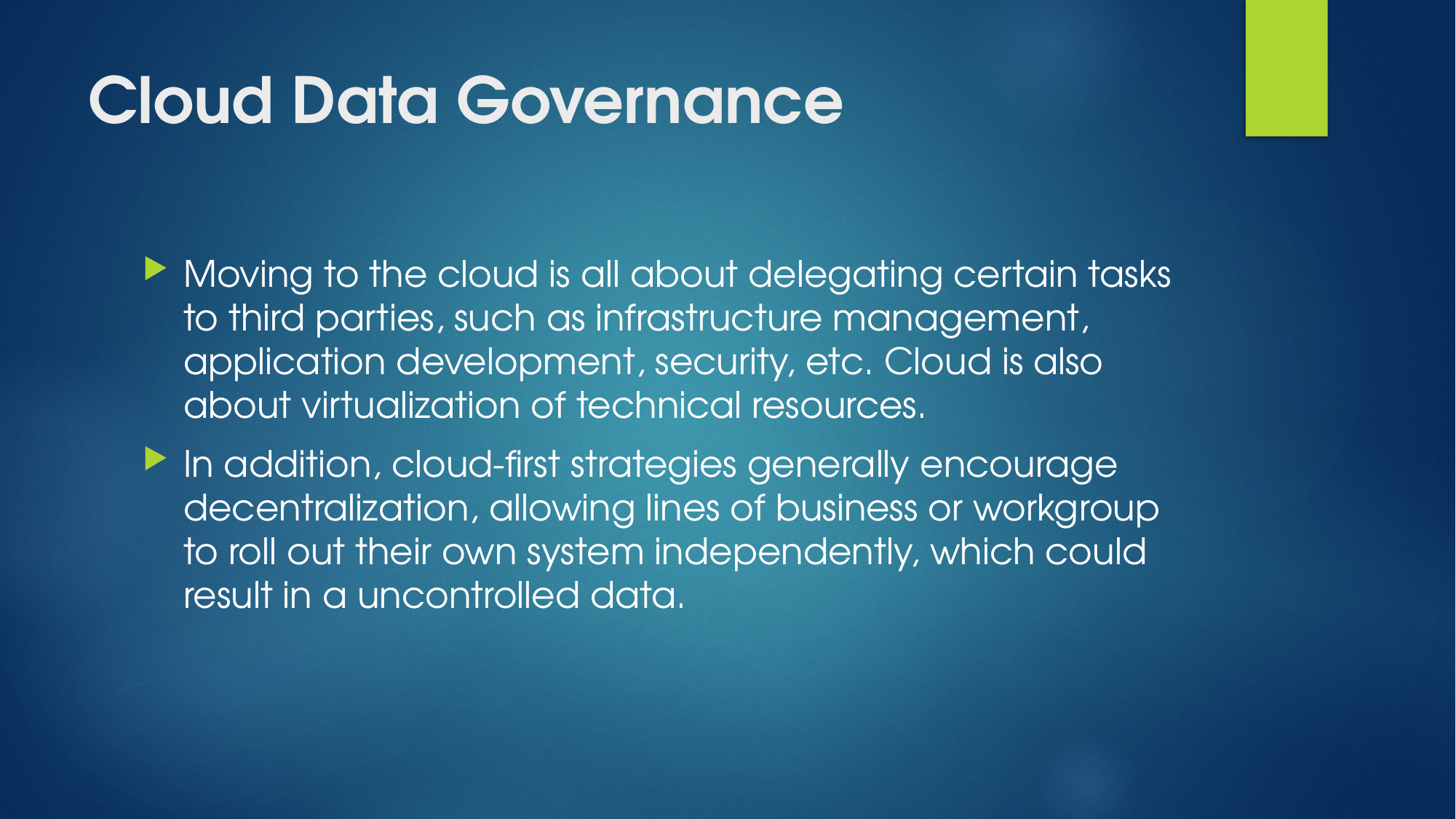

# Cloud Data Governance
Moving to the cloud is all about delegating certain tasks to third parties, such as infrastructure management, application development, security, etc. Cloud is also about virtualization of technical resources.
In addition, cloud-first strategies generally encourage decentralization, allowing lines of business or workgroup to roll out their own system independently, which could result in a uncontrolled data.